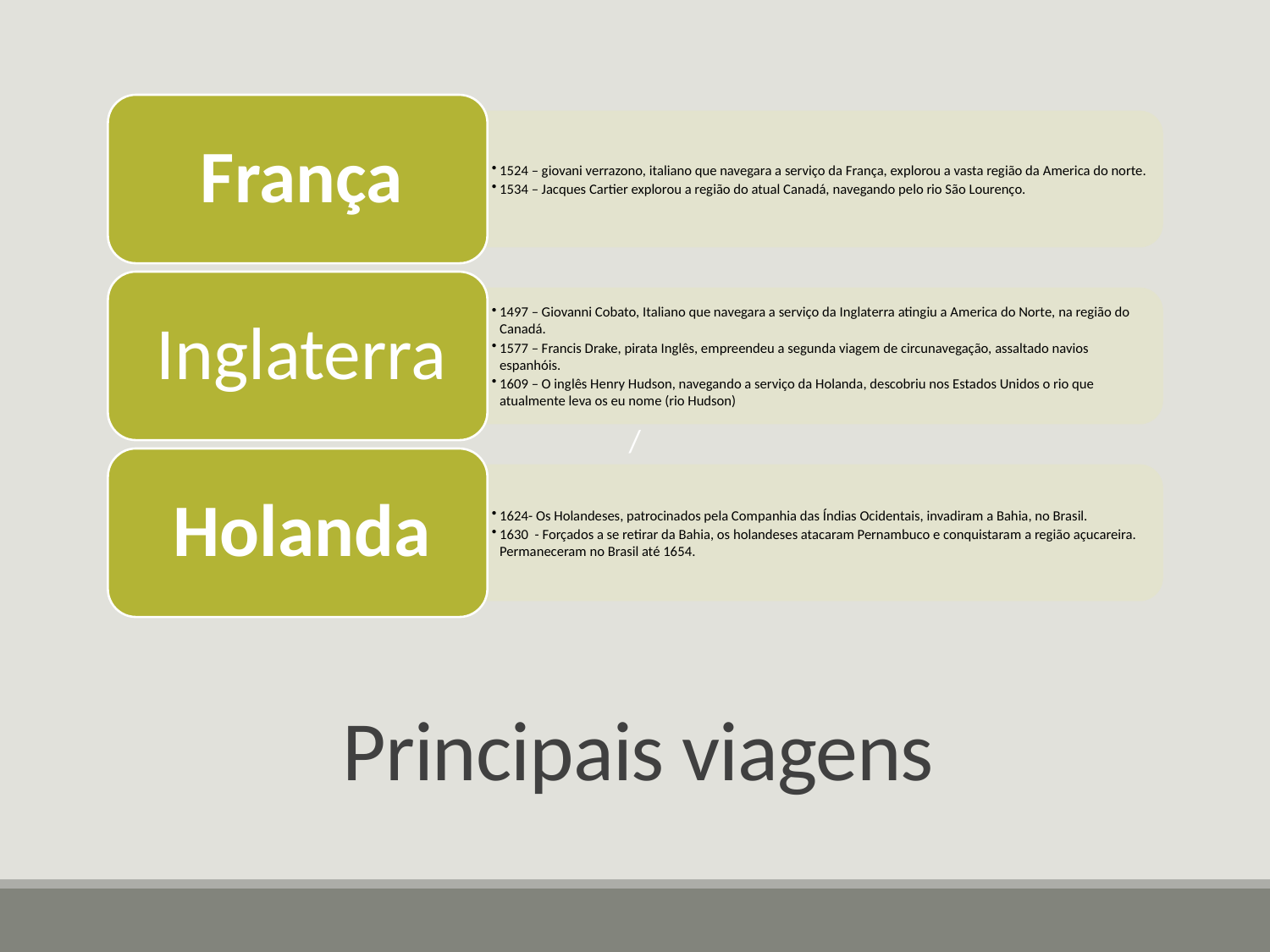

/
1524 – giovani verrazono, italiano que navegara a serviço da França, explorou a vasta região da America do norte.
1534 – Jacques Cartier explorou a região do atual Canadá, navegando pelo rio São Lourenço.
França
1497 – Giovanni Cobato, Italiano que navegara a serviço da Inglaterra atingiu a America do Norte, na região do Canadá.
1577 – Francis Drake, pirata Inglês, empreendeu a segunda viagem de circunavegação, assaltado navios espanhóis.
1609 – O inglês Henry Hudson, navegando a serviço da Holanda, descobriu nos Estados Unidos o rio que atualmente leva os eu nome (rio Hudson)
Inglaterra
1624- Os Holandeses, patrocinados pela Companhia das Índias Ocidentais, invadiram a Bahia, no Brasil.
1630  - Forçados a se retirar da Bahia, os holandeses atacaram Pernambuco e conquistaram a região açucareira. Permaneceram no Brasil até 1654.
Holanda
# Principais viagens